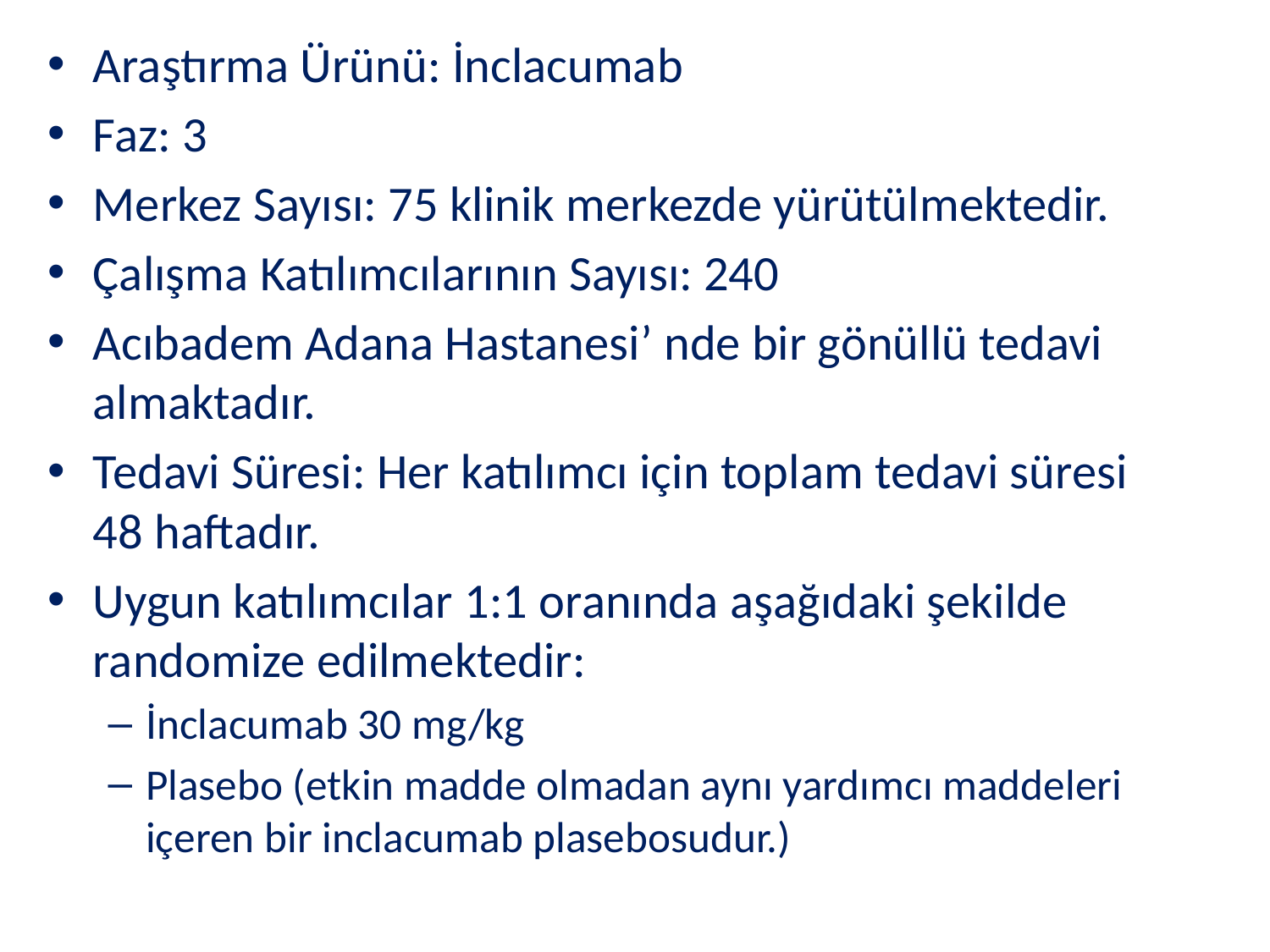

Araştırma Ürünü: İnclacumab
Faz: 3
Merkez Sayısı: 75 klinik merkezde yürütülmektedir.
Çalışma Katılımcılarının Sayısı: 240
Acıbadem Adana Hastanesi’ nde bir gönüllü tedavi almaktadır.
Tedavi Süresi: Her katılımcı için toplam tedavi süresi 48 haftadır.
Uygun katılımcılar 1:1 oranında aşağıdaki şekilde randomize edilmektedir:
İnclacumab 30 mg/kg
Plasebo (etkin madde olmadan aynı yardımcı maddeleri içeren bir inclacumab plasebosudur.)